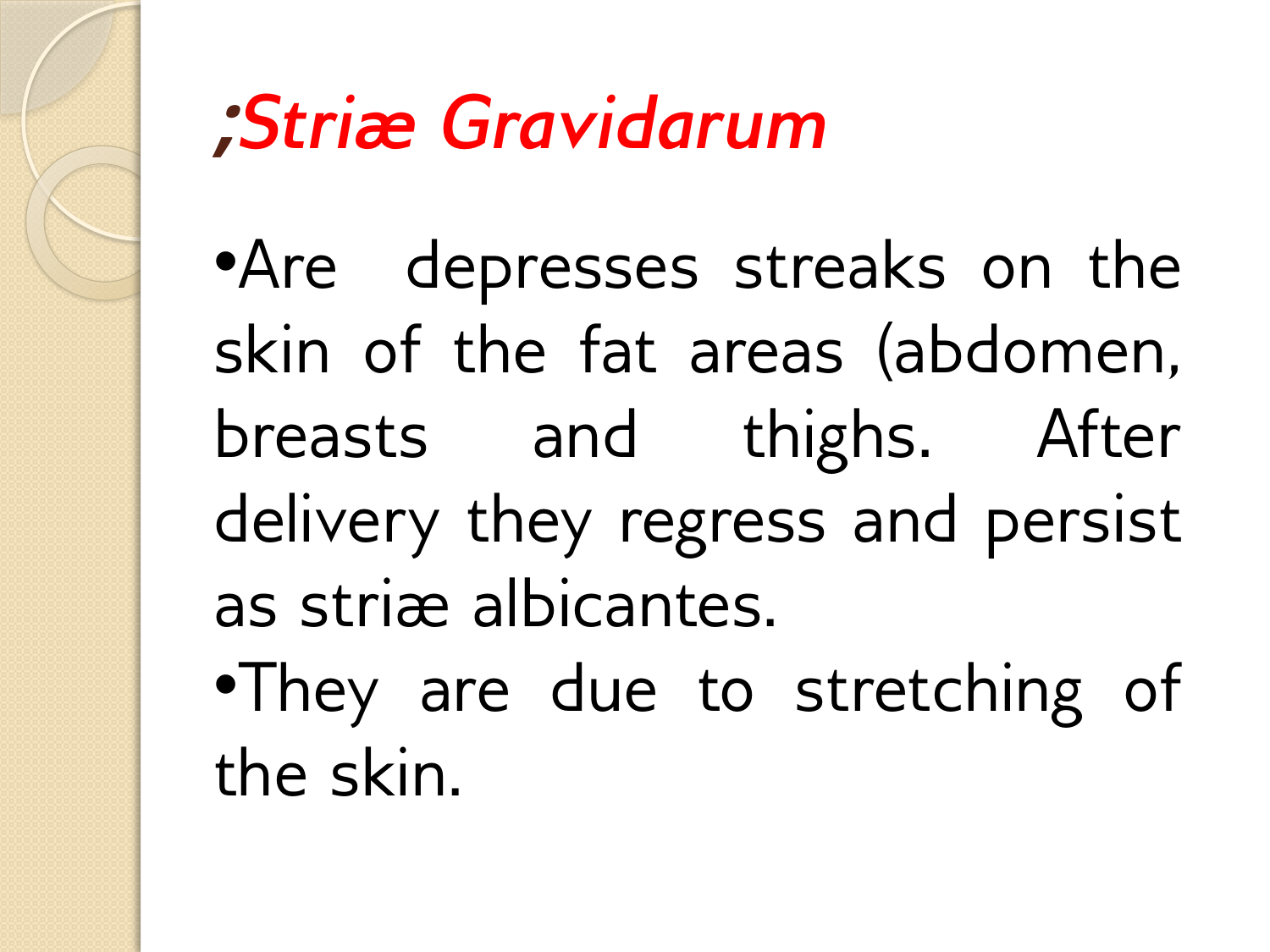

# Striae Gravidarum;
Are  depresses streaks on the skin of the fat areas (abdomen, breasts and thighs. After delivery they regress and persist as striae albicantes.
They are due to stretching of the skin.